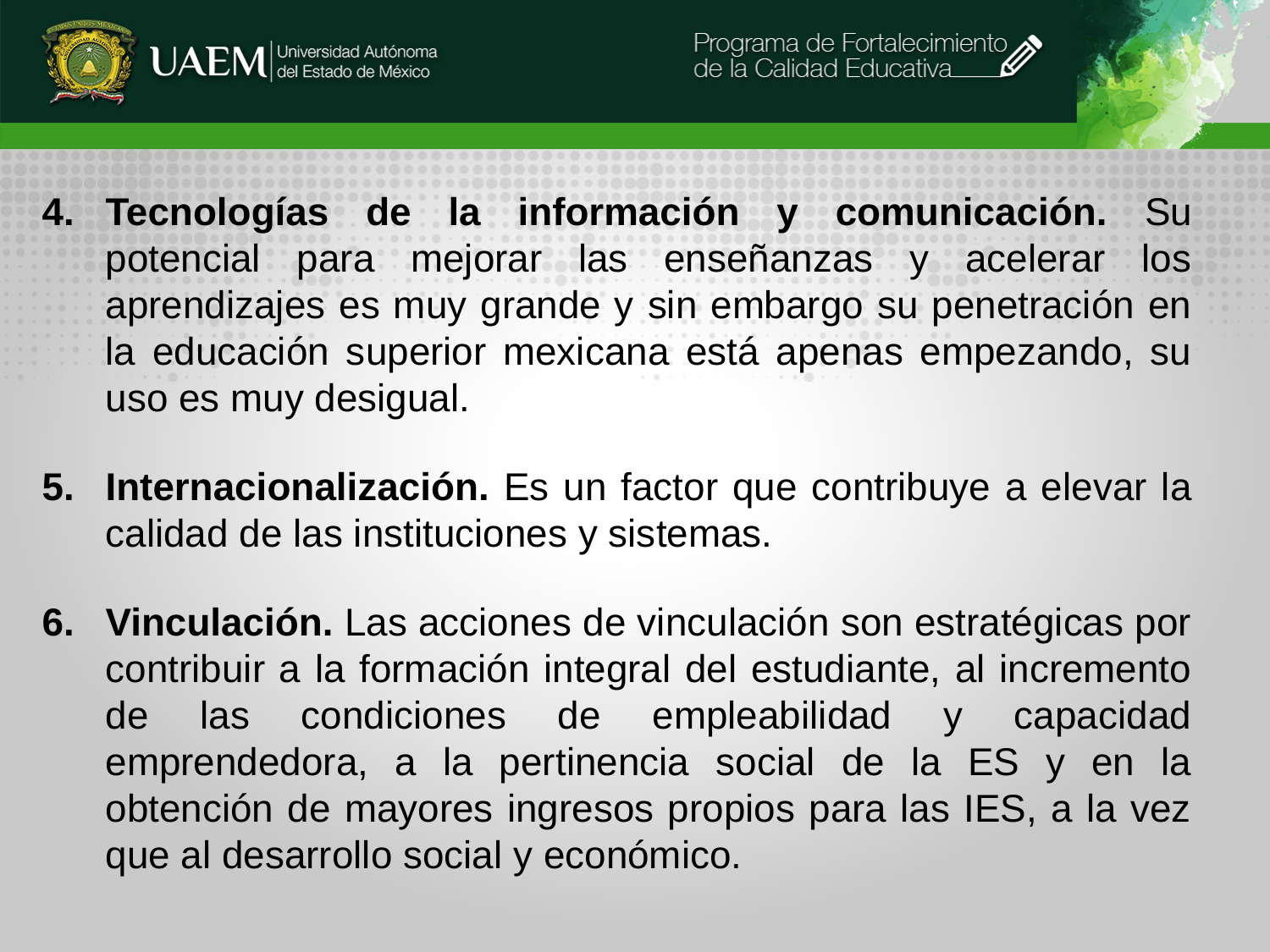

Tecnologías de la información y comunicación. Su potencial para mejorar las enseñanzas y acelerar los aprendizajes es muy grande y sin embargo su penetración en la educación superior mexicana está apenas empezando, su uso es muy desigual.
Internacionalización. Es un factor que contribuye a elevar la calidad de las instituciones y sistemas.
Vinculación. Las acciones de vinculación son estratégicas por contribuir a la formación integral del estudiante, al incremento de las condiciones de empleabilidad y capacidad emprendedora, a la pertinencia social de la ES y en la obtención de mayores ingresos propios para las IES, a la vez que al desarrollo social y económico.